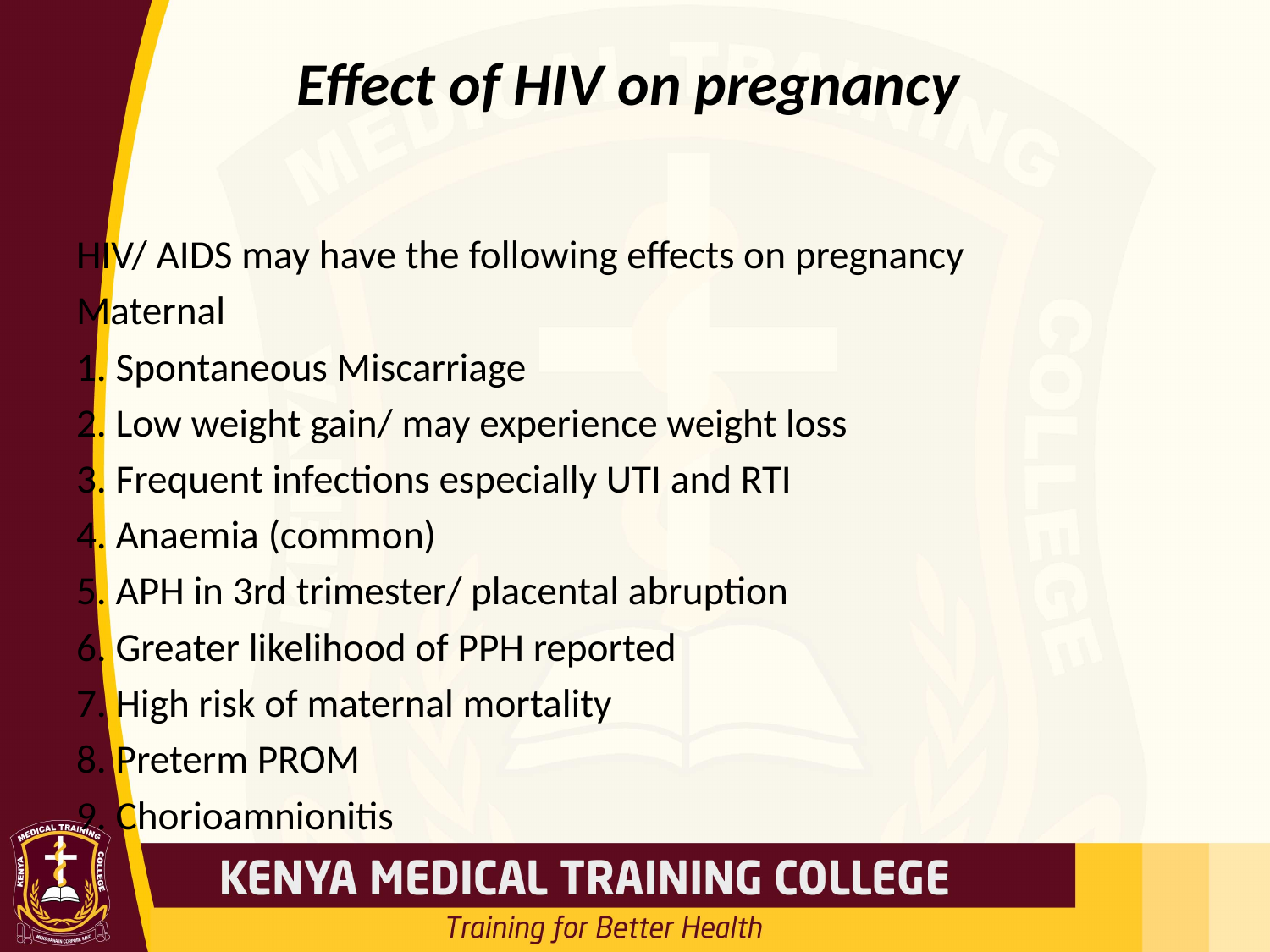

# Effect of HIV on pregnancy
HIV/ AIDS may have the following effects on pregnancy
Maternal
1. Spontaneous Miscarriage
2. Low weight gain/ may experience weight loss
3. Frequent infections especially UTI and RTI
4. Anaemia (common)
5. APH in 3rd trimester/ placental abruption
6. Greater likelihood of PPH reported
7. High risk of maternal mortality
8. Preterm PROM
9. Chorioamnionitis